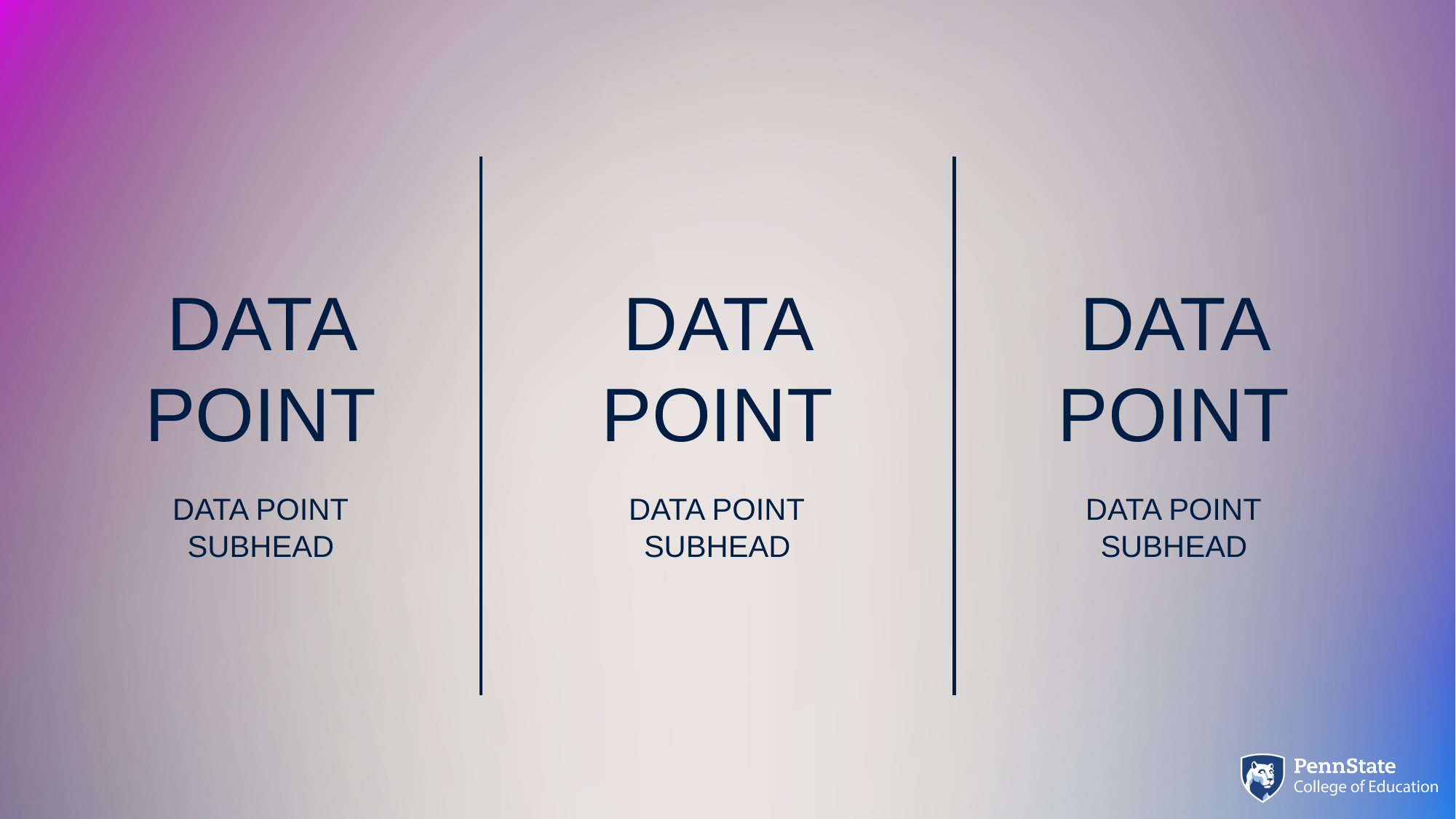

DATA POINT
DATA POINT
DATA POINT
DATA POINT SUBHEAD
DATA POINT
SUBHEAD
DATA POINT SUBHEAD